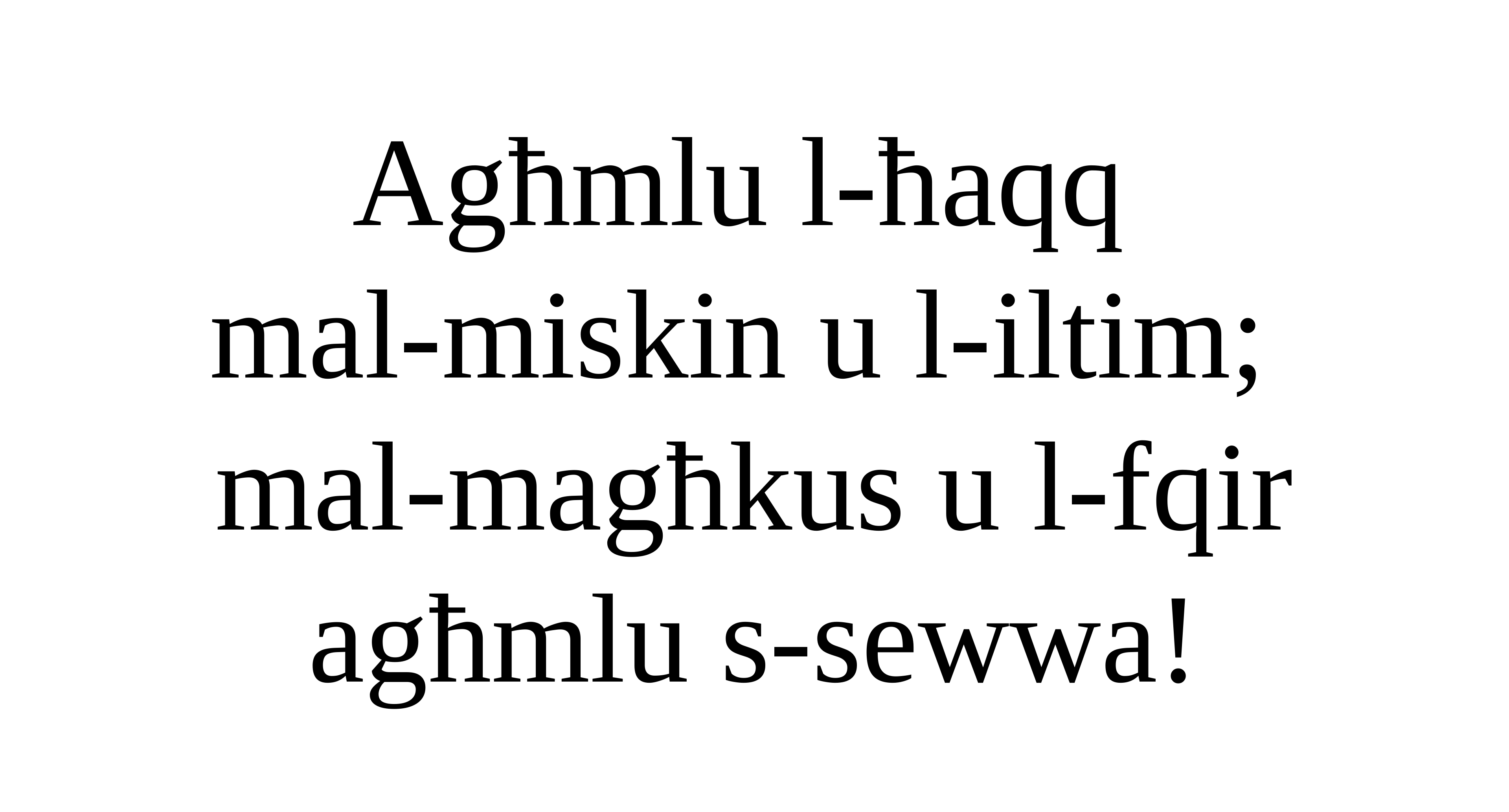

Agħmlu l-ħaqq
mal-miskin u l-iltim;
mal-magħkus u l-fqir agħmlu s-sewwa!